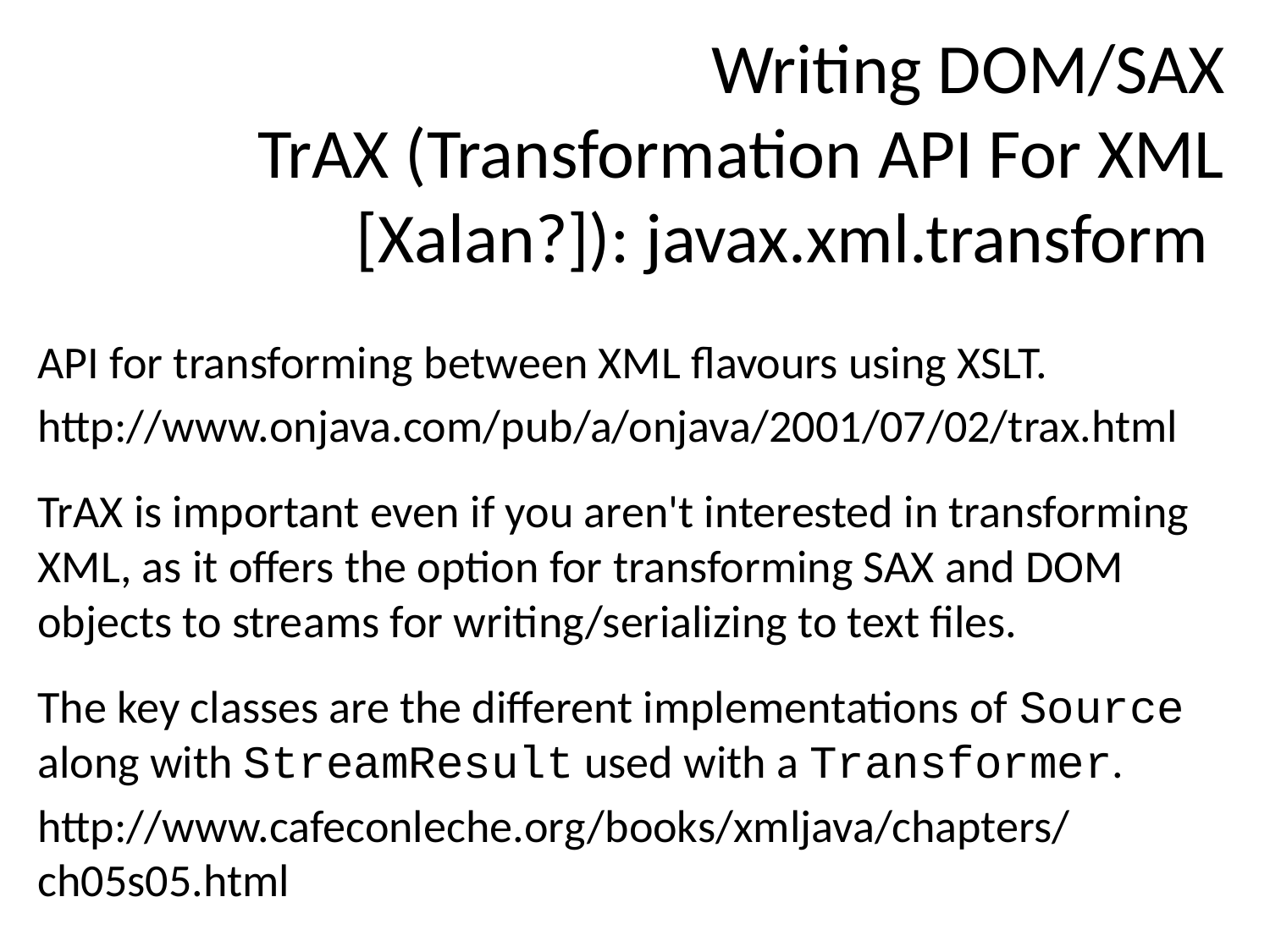

# Writing DOM/SAX TrAX (Transformation API For XML [Xalan?]): javax.xml.transform
API for transforming between XML flavours using XSLT.
http://www.onjava.com/pub/a/onjava/2001/07/02/trax.html
TrAX is important even if you aren't interested in transforming XML, as it offers the option for transforming SAX and DOM objects to streams for writing/serializing to text files.
The key classes are the different implementations of Source along with StreamResult used with a Transformer.
http://www.cafeconleche.org/books/xmljava/chapters/ch05s05.html